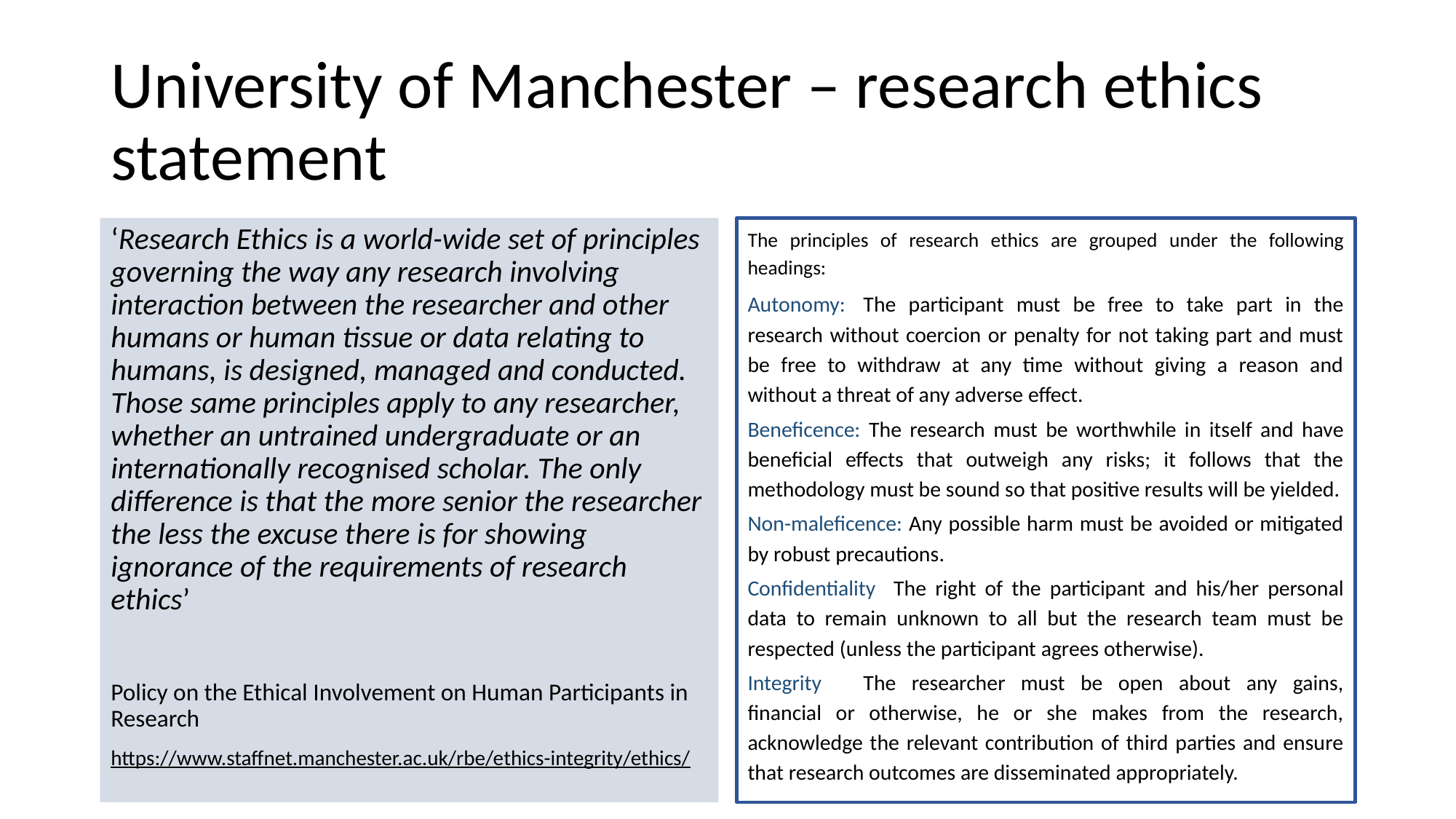

# University of Manchester – research ethics statement
‘Research Ethics is a world-wide set of principles governing the way any research involving interaction between the researcher and other humans or human tissue or data relating to humans, is designed, managed and conducted. Those same principles apply to any researcher, whether an untrained undergraduate or an internationally recognised scholar. The only difference is that the more senior the researcher the less the excuse there is for showing ignorance of the requirements of research ethics’

Policy on the Ethical Involvement on Human Participants in Research
https://www.staffnet.manchester.ac.uk/rbe/ethics-integrity/ethics/
The principles of research ethics are grouped under the following headings:
Autonomy:	The participant must be free to take part in the research without coercion or penalty for not taking part and must be free to withdraw at any time without giving a reason and without a threat of any adverse effect.
Beneficence: The research must be worthwhile in itself and have beneficial effects that outweigh any risks; it follows that the methodology must be sound so that positive results will be yielded.
Non-maleficence: Any possible harm must be avoided or mitigated by robust precautions.
Confidentiality  The right of the participant and his/her personal data to remain unknown to all but the research team must be respected (unless the participant agrees otherwise).
Integrity	The researcher must be open about any gains, financial or otherwise, he or she makes from the research, acknowledge the relevant contribution of third parties and ensure that research outcomes are disseminated appropriately.